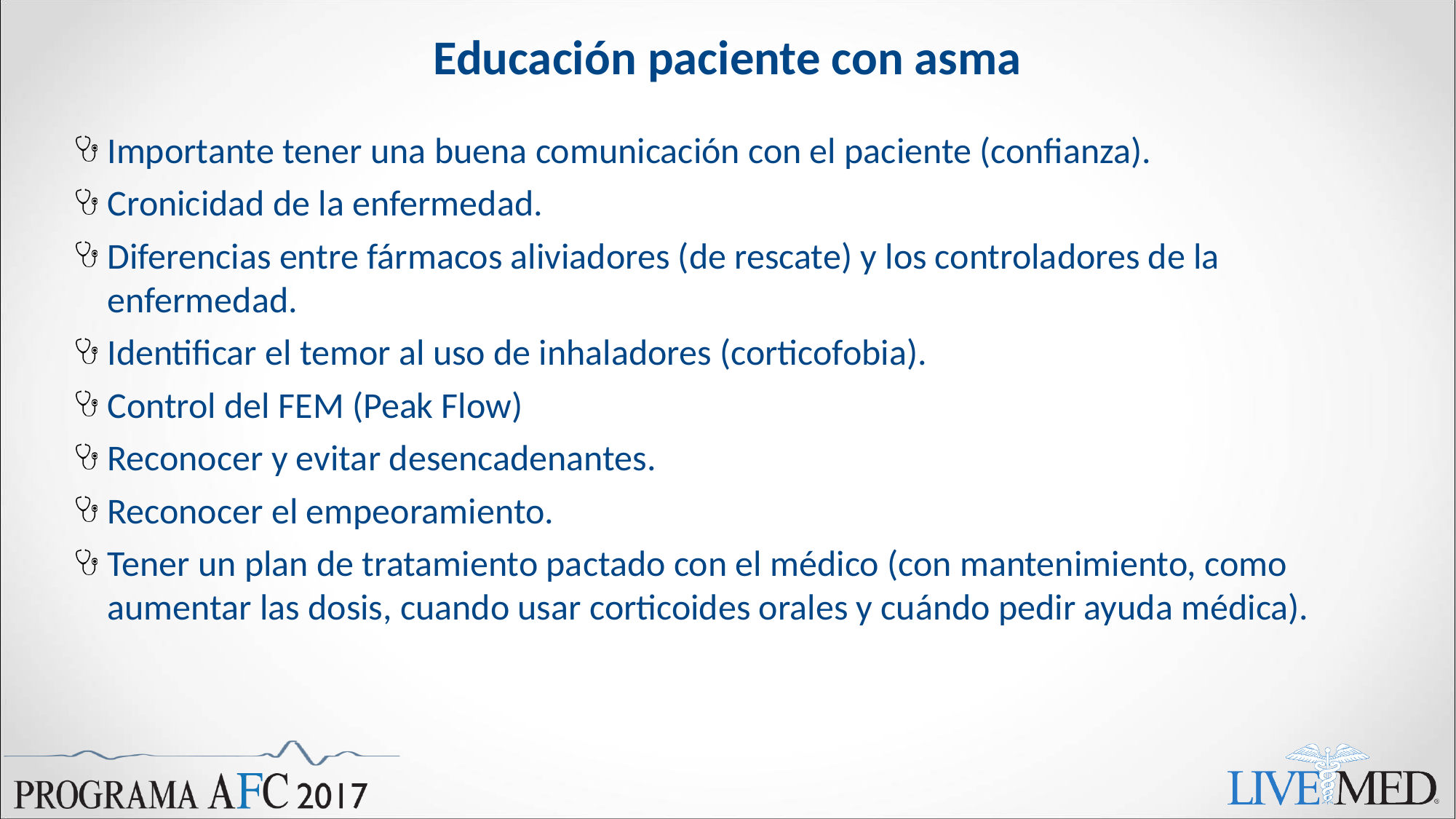

# Educación paciente con asma
Importante tener una buena comunicación con el paciente (confianza).
Cronicidad de la enfermedad.
Diferencias entre fármacos aliviadores (de rescate) y los controladores de la enfermedad.
Identificar el temor al uso de inhaladores (corticofobia).
Control del FEM (Peak Flow)
Reconocer y evitar desencadenantes.
Reconocer el empeoramiento.
Tener un plan de tratamiento pactado con el médico (con mantenimiento, como aumentar las dosis, cuando usar corticoides orales y cuándo pedir ayuda médica).